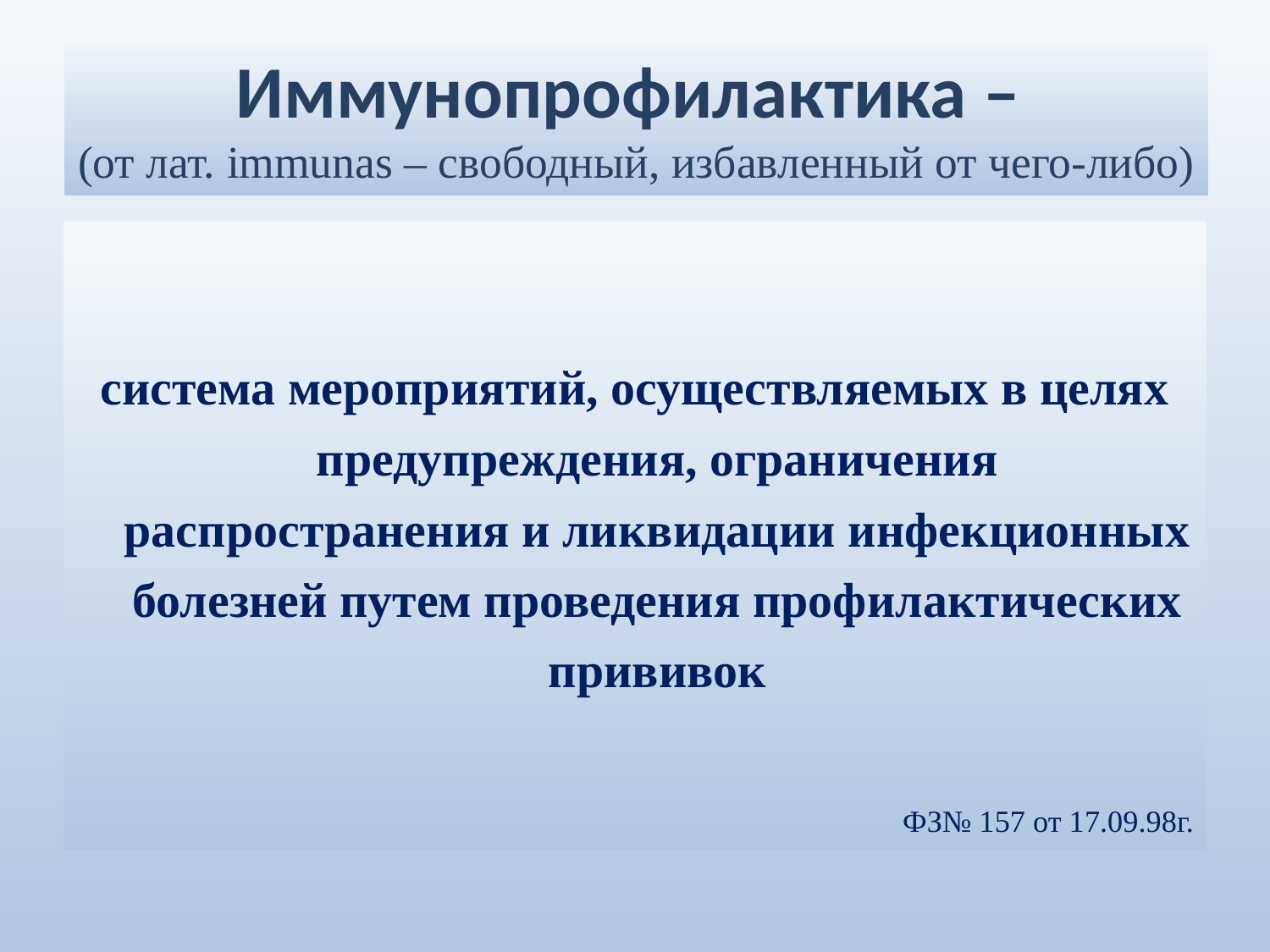

# Иммунопрофилактика – (от лат. immunas – свободный, избавленный от чего-либо)

система мероприятий, осуществляемых в целях предупреждения, ограничения распространения и ликвидации инфекционных болезней путем проведения профилактических прививок

ФЗ№ 157 от 17.09.98г.